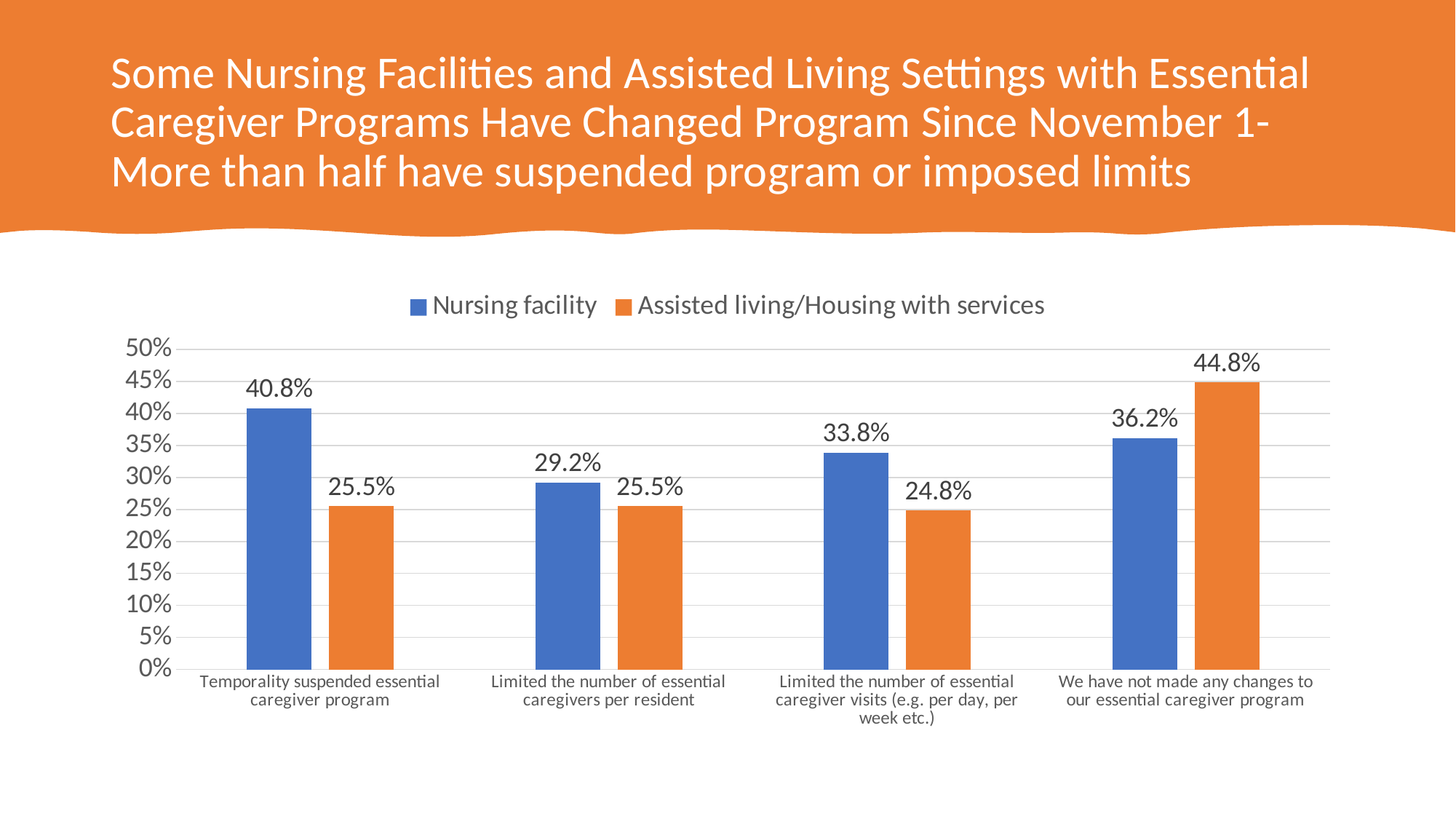

# Some Nursing Facilities and Assisted Living Settings with Essential Caregiver Programs Have Changed Program Since November 1- More than half have suspended program or imposed limits

### Chart

| Category | Nursing facility | Assisted living/Housing with services |
|---|---|---|
| Temporality suspended essential caregiver program | 0.4076923076923077 | 0.25517241379310346 |
| Limited the number of essential caregivers per resident | 0.2923076923076923 | 0.25517241379310346 |
| Limited the number of essential caregiver visits (e.g. per day, per week etc.) | 0.3384615384615385 | 0.2482758620689655 |
| We have not made any changes to our essential caregiver program | 0.36153846153846153 | 0.4482758620689655 |